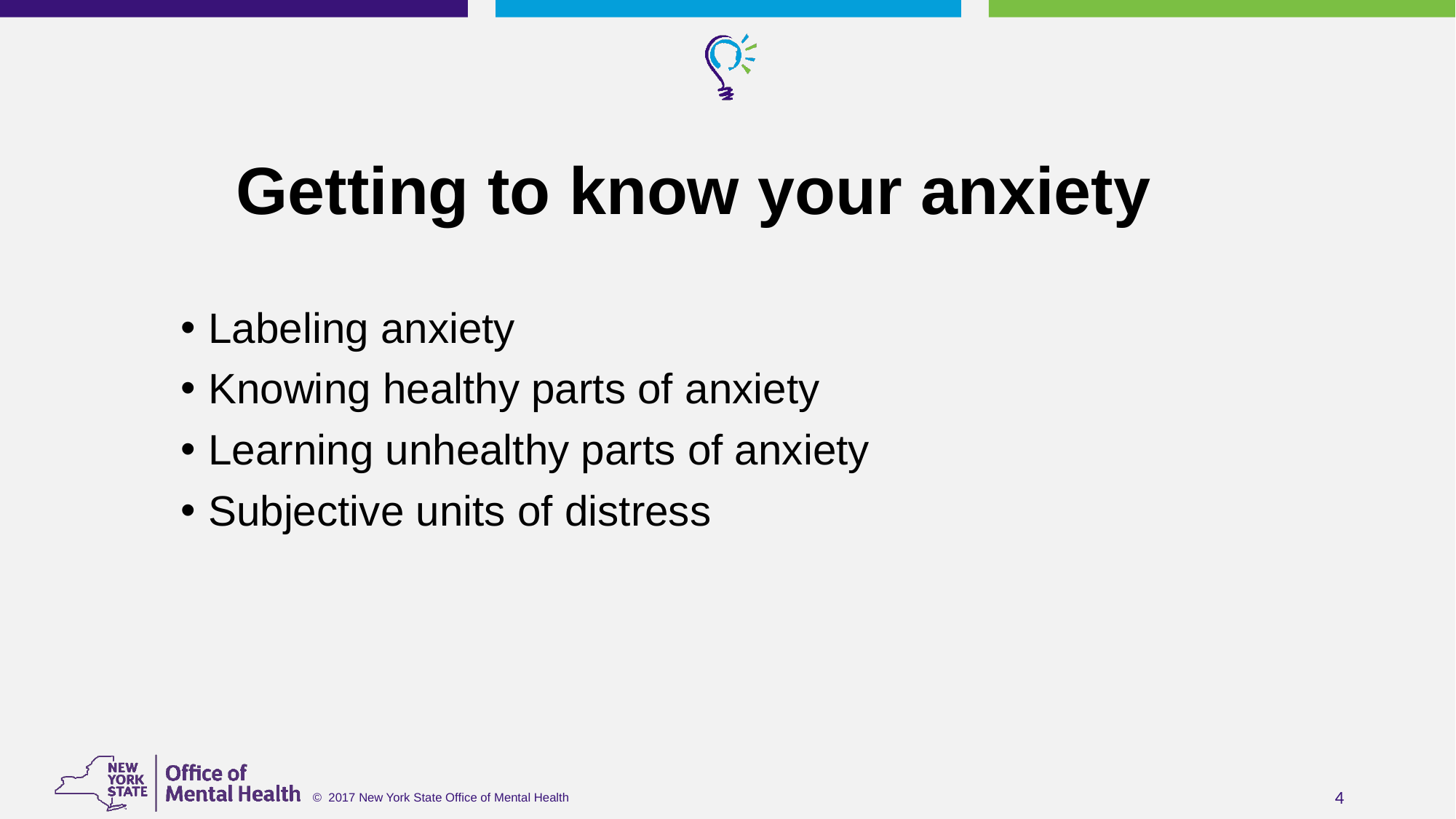

# Getting to know your anxiety
Labeling anxiety
Knowing healthy parts of anxiety
Learning unhealthy parts of anxiety
Subjective units of distress